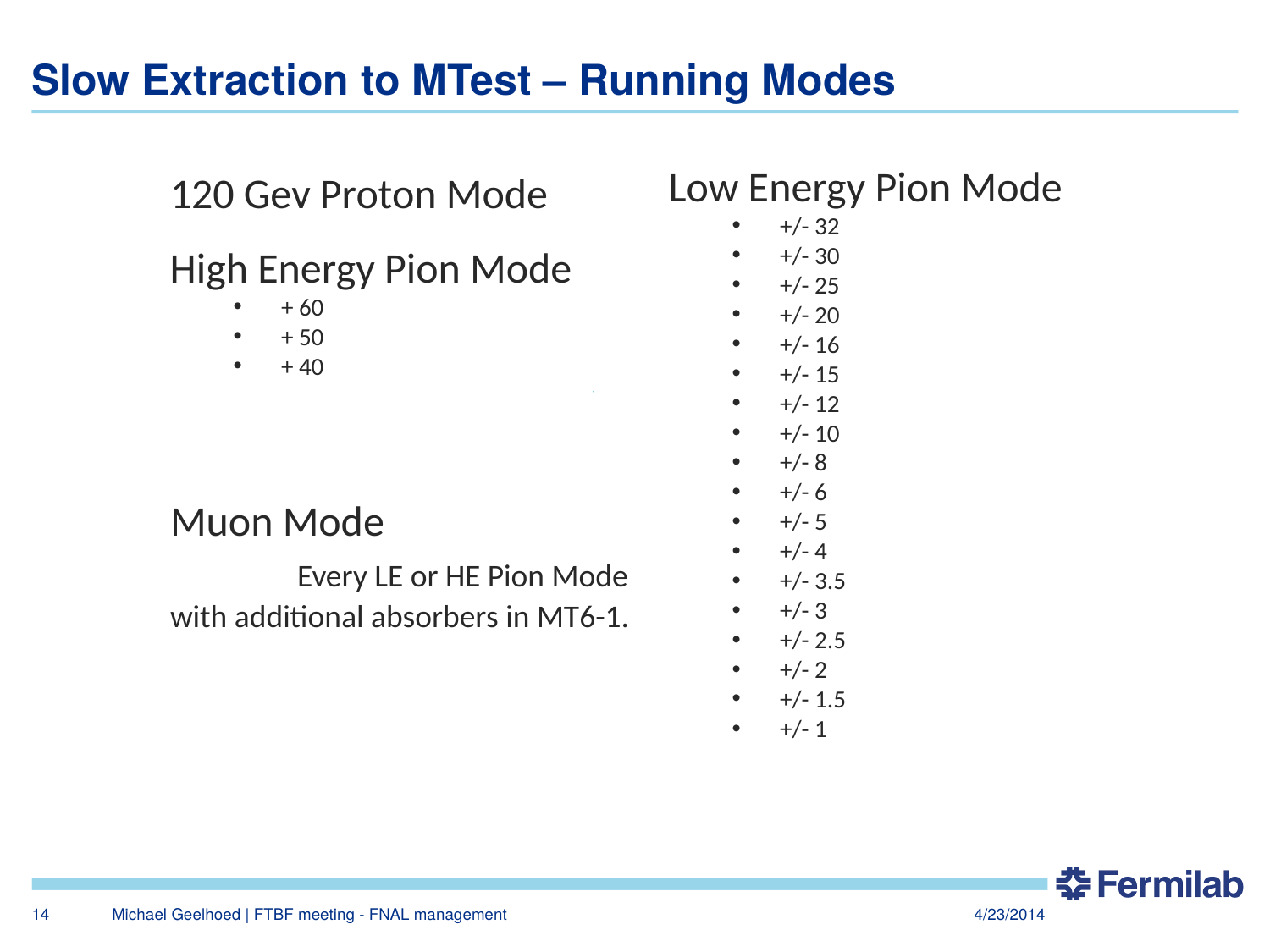

# Slow Extraction to MTest – Running Modes
Low Energy Pion Mode
+/- 32
+/- 30
+/- 25
+/- 20
+/- 16
+/- 15
+/- 12
+/- 10
+/- 8
+/- 6
+/- 5
+/- 4
+/- 3.5
+/- 3
+/- 2.5
+/- 2
+/- 1.5
+/- 1
120 Gev Proton Mode

High Energy Pion Mode
+ 60
+ 50
+ 40

Muon Mode
	Every LE or HE Pion Mode with additional absorbers in MT6-1.
14
Michael Geelhoed | FTBF meeting - FNAL management
4/23/2014